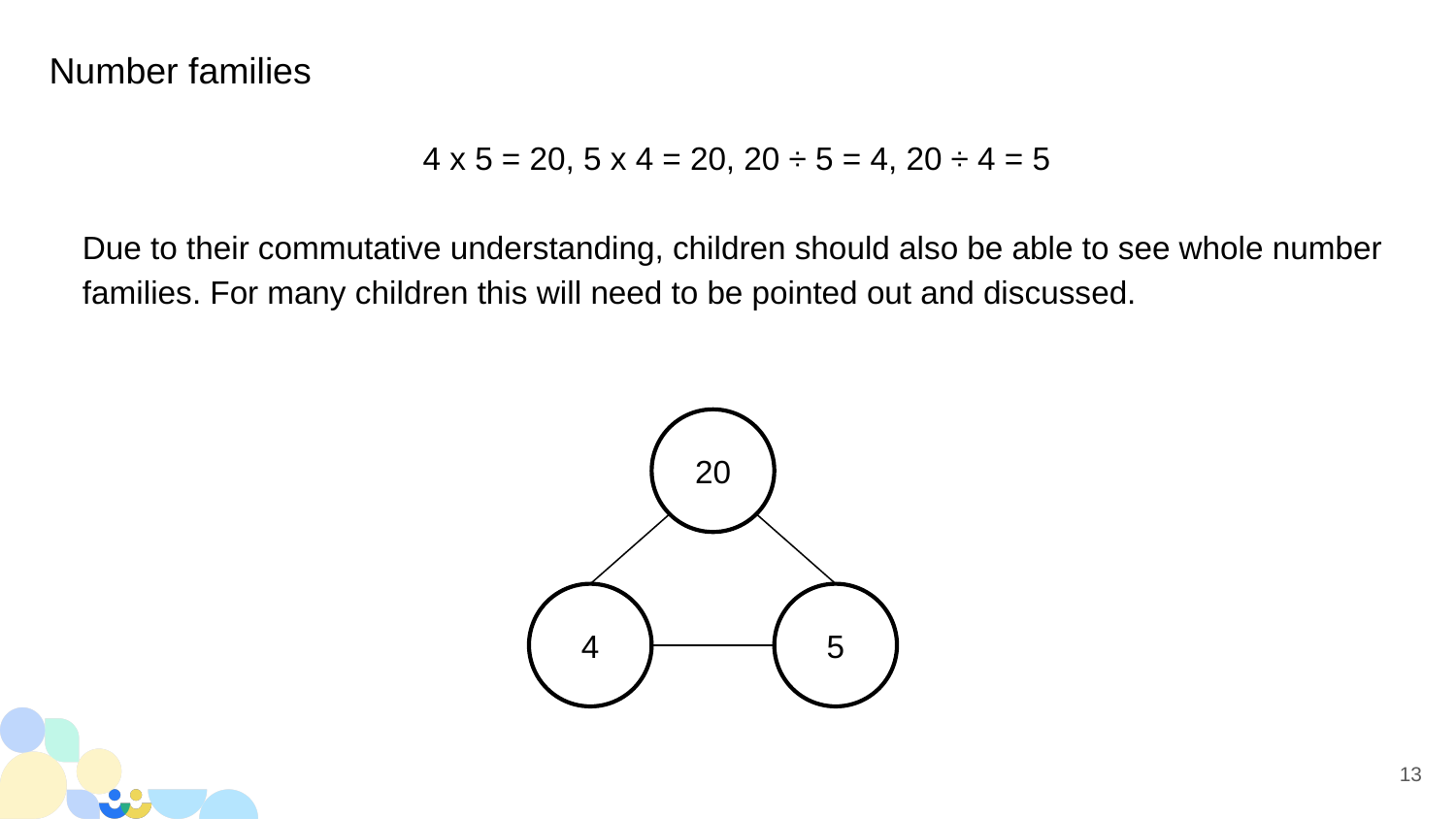

# Number families
4 x 5 = 20, 5 x 4 = 20, 20 ÷ 5 = 4, 20 ÷ 4 = 5

Due to their commutative understanding, children should also be able to see whole number families. For many children this will need to be pointed out and discussed.
20
4
5
13